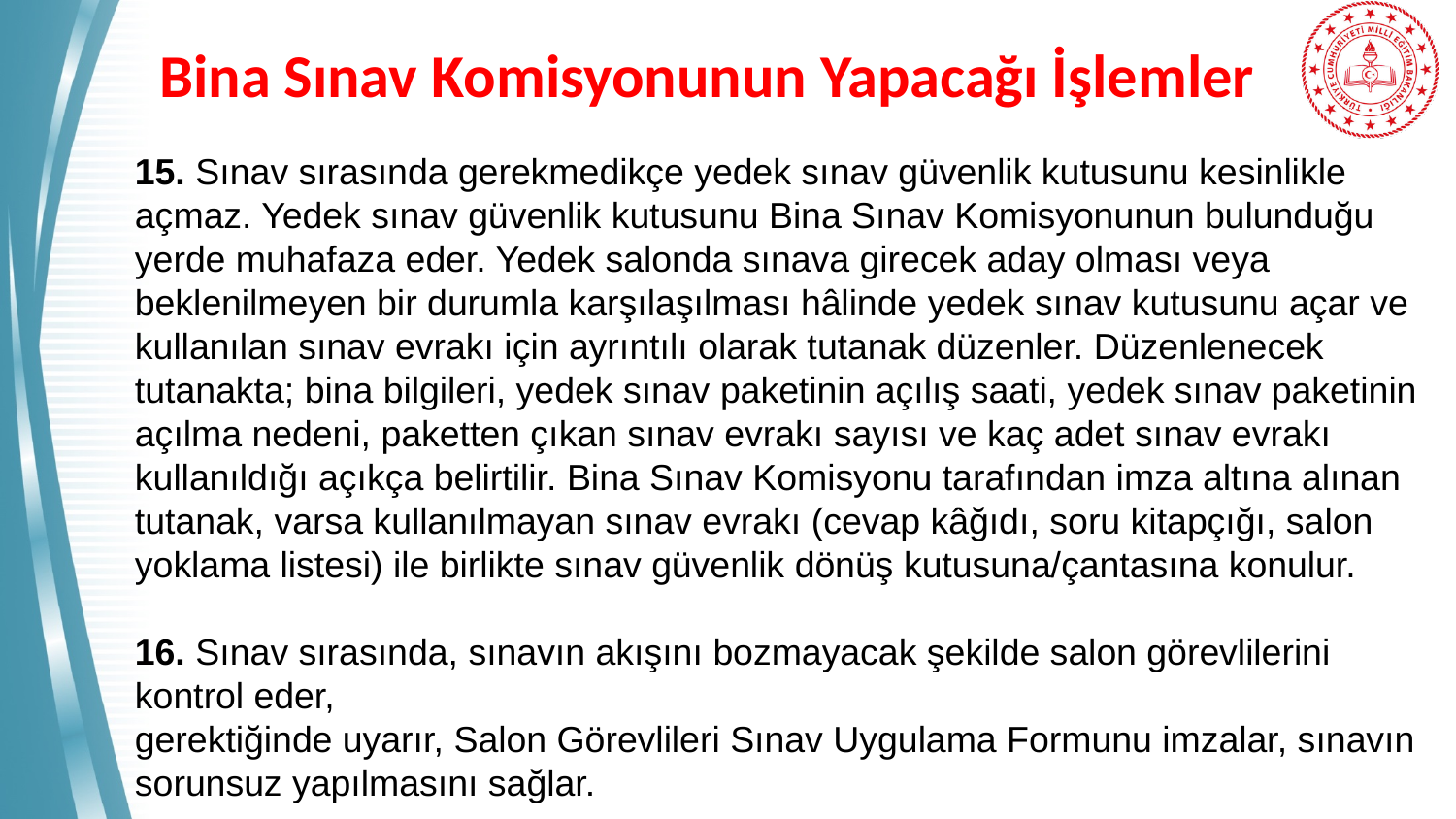

# Bina Sınav Komisyonunun Yapacağı İşlemler
15. Sınav sırasında gerekmedikçe yedek sınav güvenlik kutusunu kesinlikle açmaz. Yedek sınav güvenlik kutusunu Bina Sınav Komisyonunun bulunduğu yerde muhafaza eder. Yedek salonda sınava girecek aday olması veya beklenilmeyen bir durumla karşılaşılması hâlinde yedek sınav kutusunu açar ve kullanılan sınav evrakı için ayrıntılı olarak tutanak düzenler. Düzenlenecek tutanakta; bina bilgileri, yedek sınav paketinin açılış saati, yedek sınav paketinin açılma nedeni, paketten çıkan sınav evrakı sayısı ve kaç adet sınav evrakı kullanıldığı açıkça belirtilir. Bina Sınav Komisyonu tarafından imza altına alınan tutanak, varsa kullanılmayan sınav evrakı (cevap kâğıdı, soru kitapçığı, salon yoklama listesi) ile birlikte sınav güvenlik dönüş kutusuna/çantasına konulur.

16. Sınav sırasında, sınavın akışını bozmayacak şekilde salon görevlilerini kontrol eder,
gerektiğinde uyarır, Salon Görevlileri Sınav Uygulama Formunu imzalar, sınavın sorunsuz yapılmasını sağlar.